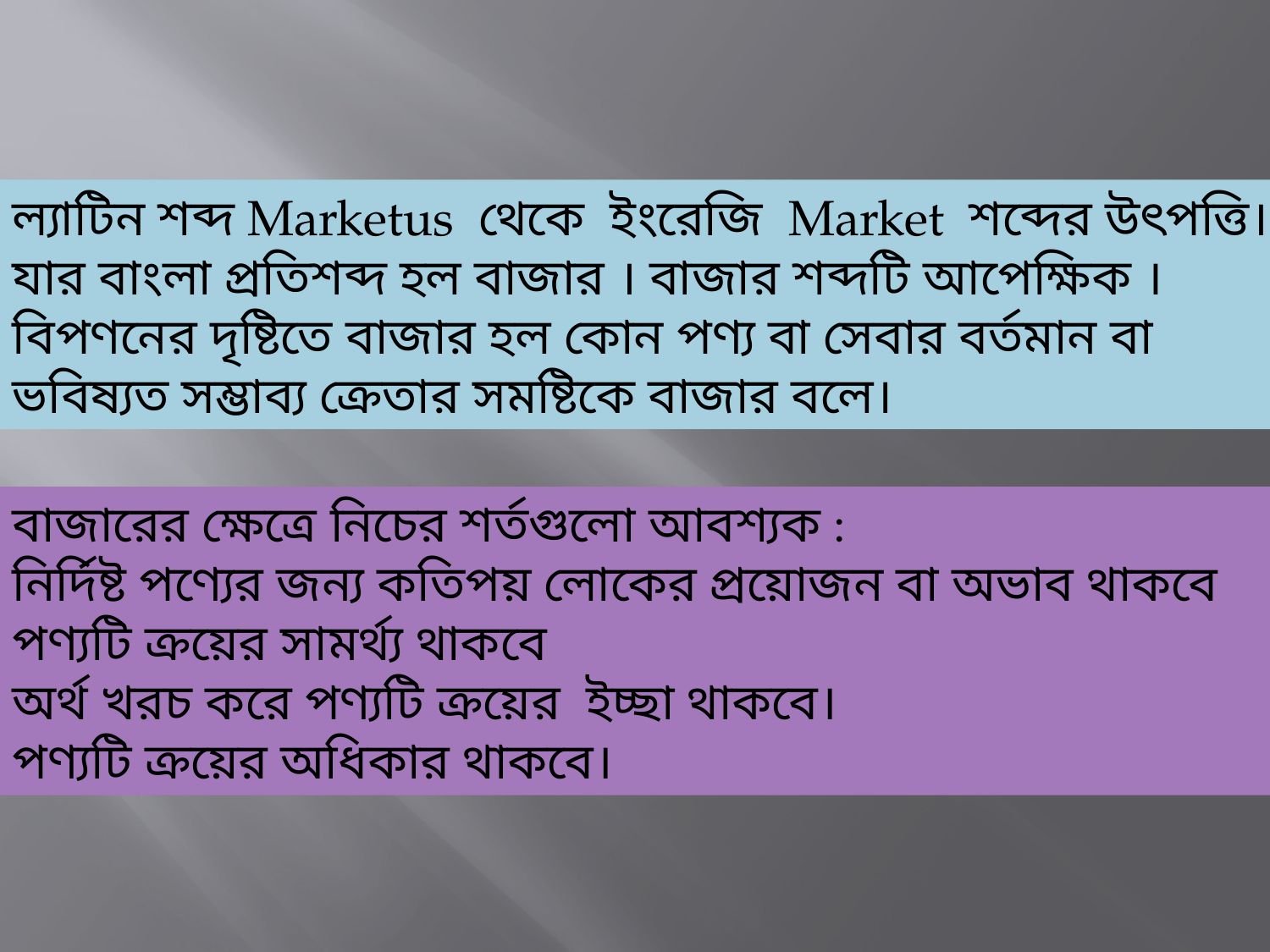

ল্যাটিন শব্দ Marketus  থেকে  ইংরেজি  Market  শব্দের উৎপত্তি। যার বাংলা প্রতিশব্দ হল বাজার । বাজার শব্দটি আপেক্ষিক । বিপণনের দৃষ্টিতে বাজার হল কোন পণ্য বা সেবার বর্তমান বা ভবিষ্যত সম্ভাব্য ক্রেতার সমষ্টিকে বাজার বলে।
বাজারের ক্ষেত্রে নিচের শর্তগুলো আবশ্যক :
নির্দিষ্ট পণ্যের জন্য কতিপয় লোকের প্রয়োজন বা অভাব থাকবে
পণ্যটি ক্রয়ের সামর্থ্য থাকবে
অর্থ খরচ করে পণ্যটি ক্রয়ের  ইচ্ছা থাকবে।
পণ্যটি ক্রয়ের অধিকার থাকবে।
উৎপাদনের উপকরণ -   কাঁচামাল, মূলধন , যন্ত্রপাতি, শ্রমিক, ব্যবস্থাপনা, উদ্যোক্তা